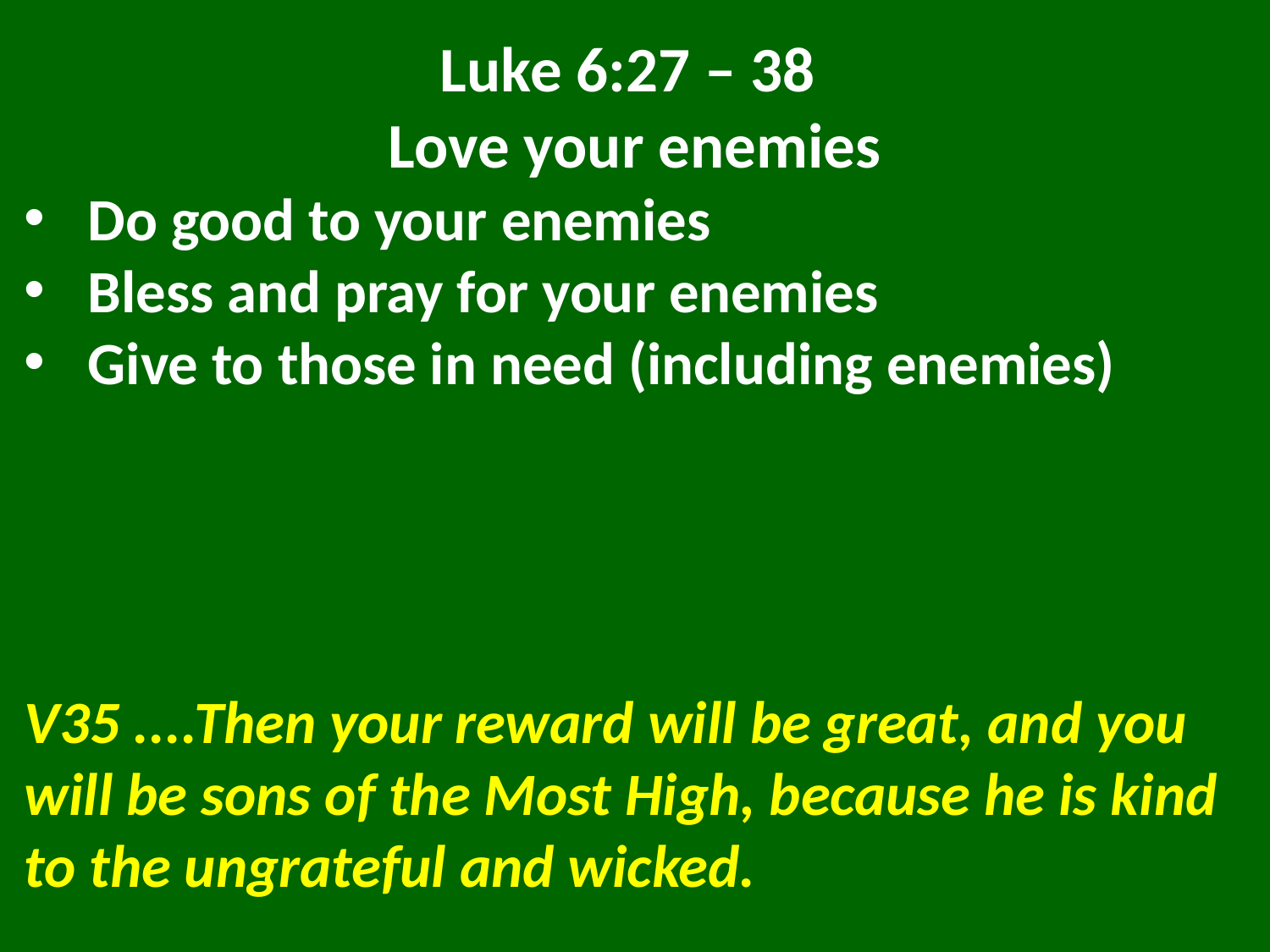

Luke 6:27 – 38
Love your enemies
Do good to your enemies
Bless and pray for your enemies
Give to those in need (including enemies)

V35 ....Then your reward will be great, and you will be sons of the Most High, because he is kind to the ungrateful and wicked.